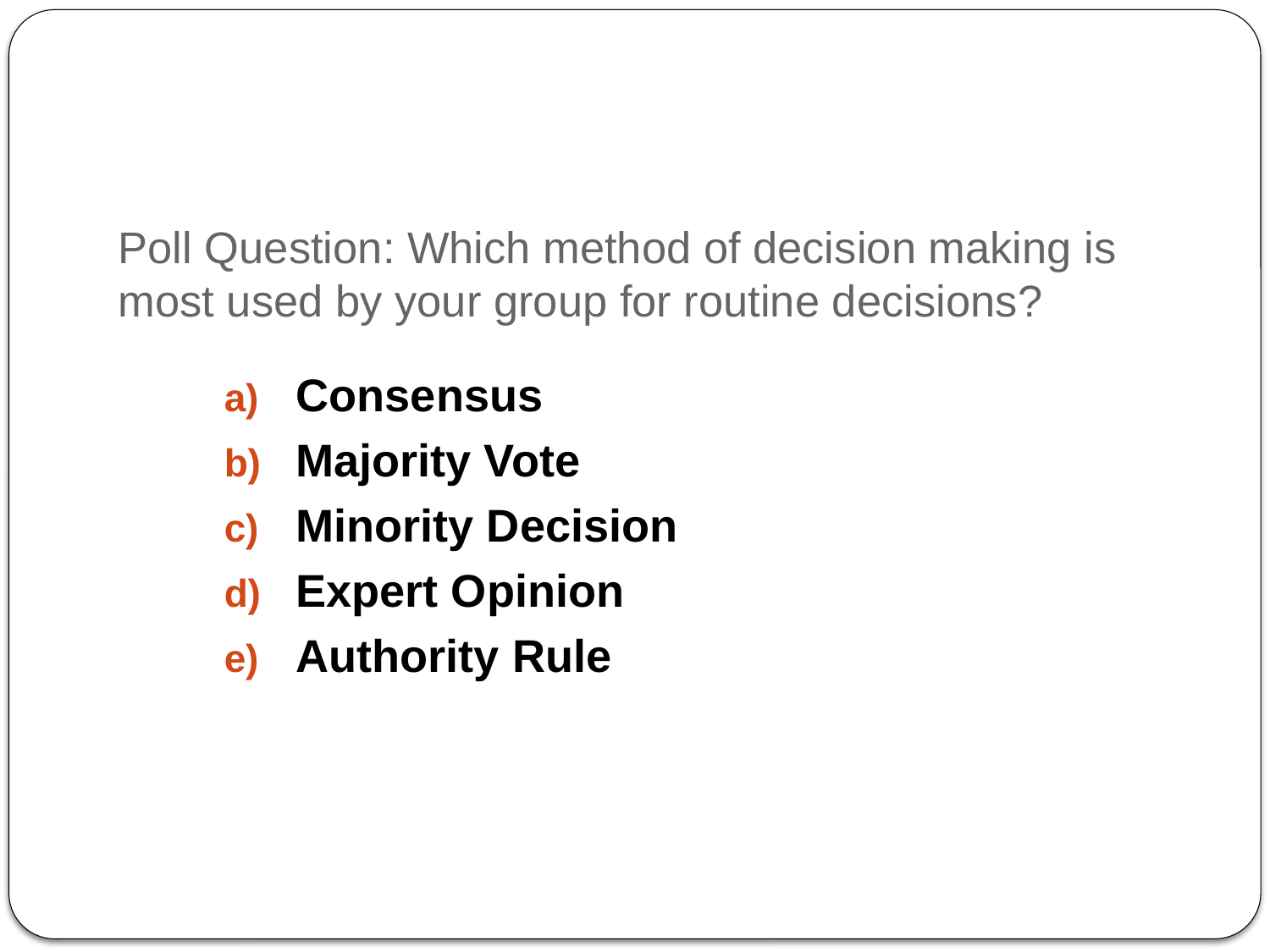

# Poll Question: Which method of decision making is most used by your group for routine decisions?
Consensus
Majority Vote
Minority Decision
Expert Opinion
Authority Rule